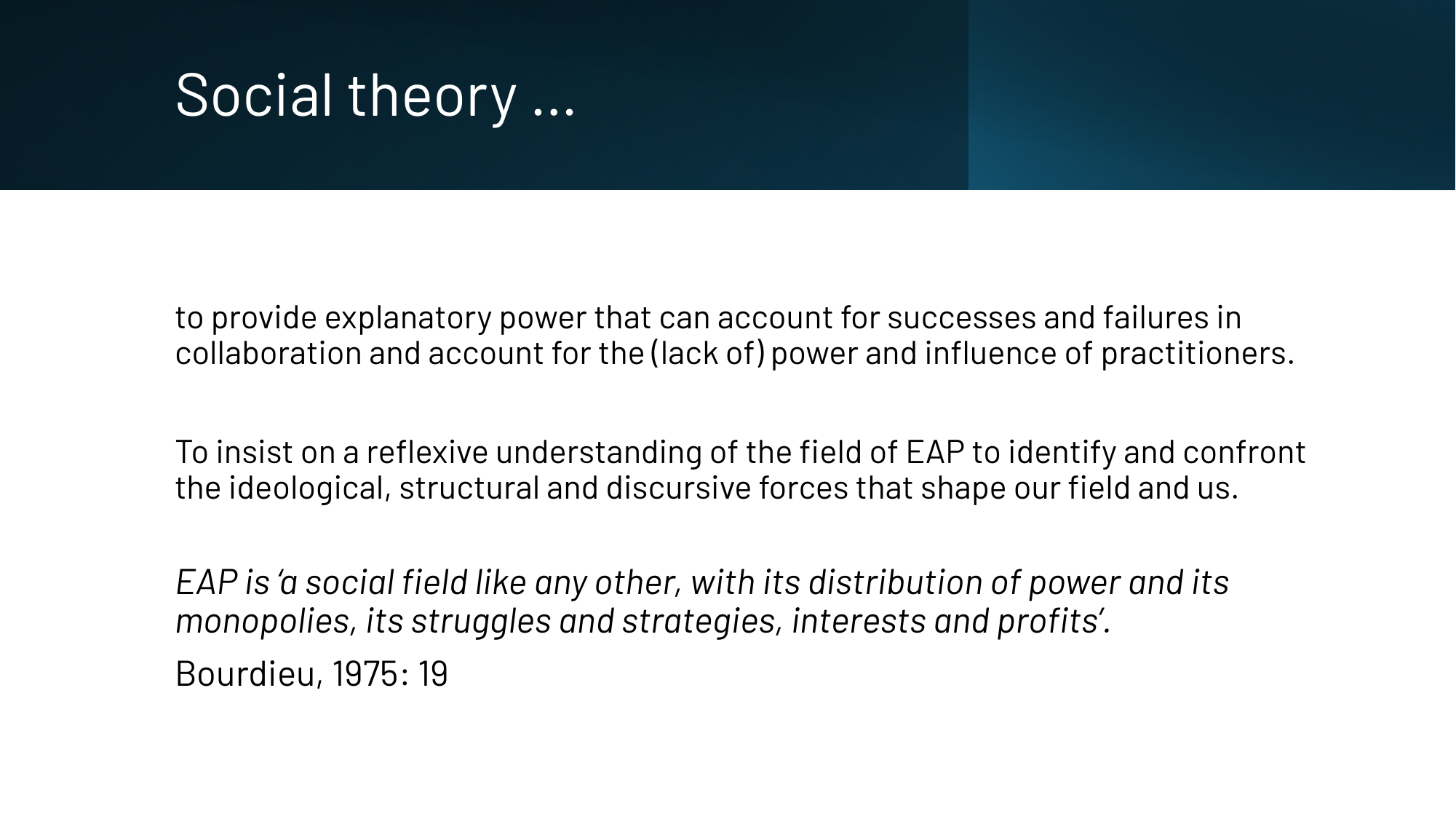

# Social theory …
to provide explanatory power that can account for successes and failures in collaboration and account for the (lack of) power and influence of practitioners.

To insist on a reflexive understanding of the field of EAP to identify and confront the ideological, structural and discursive forces that shape our field and us.

EAP is ‘a social field like any other, with its distribution of power and its  monopolies, its struggles and strategies, interests and profits’.
Bourdieu, 1975: 19